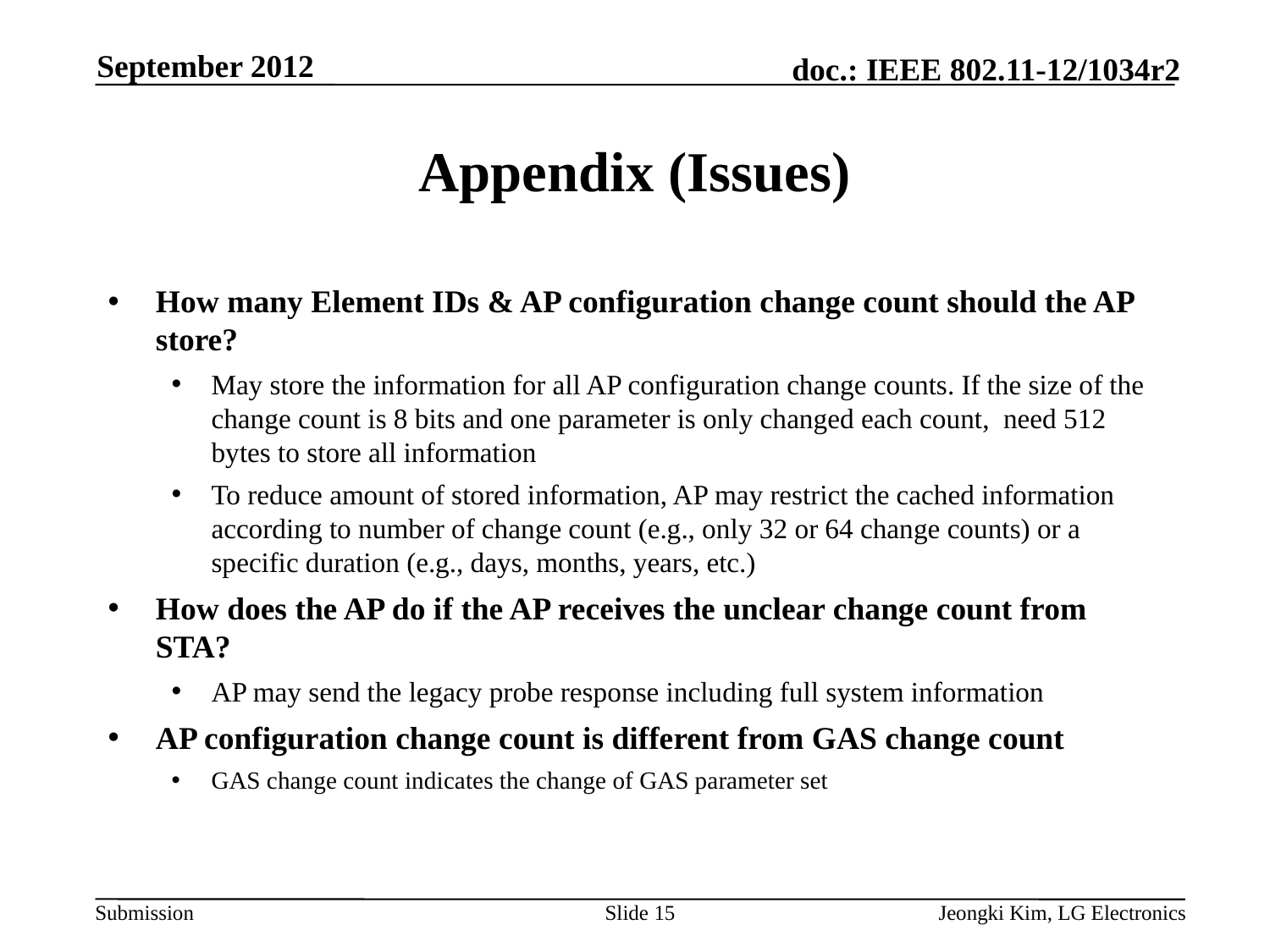

September 2012
# Appendix (Issues)
How many Element IDs & AP configuration change count should the AP store?
May store the information for all AP configuration change counts. If the size of the change count is 8 bits and one parameter is only changed each count,  need 512 bytes to store all information
To reduce amount of stored information, AP may restrict the cached information according to number of change count (e.g., only 32 or 64 change counts) or a specific duration (e.g., days, months, years, etc.)
How does the AP do if the AP receives the unclear change count from STA?
AP may send the legacy probe response including full system information
AP configuration change count is different from GAS change count
GAS change count indicates the change of GAS parameter set

Slide 15
Jeongki Kim, LG Electronics